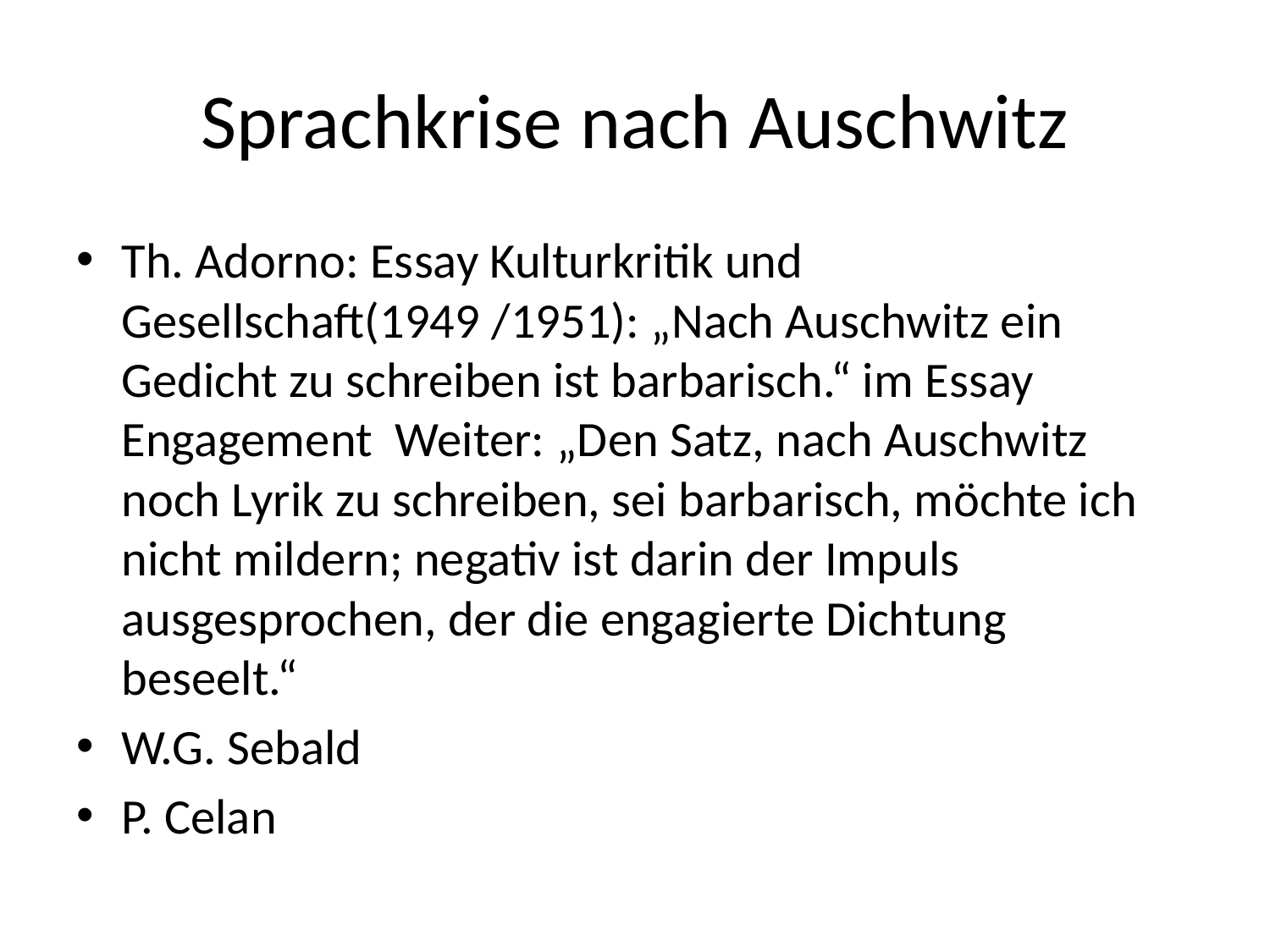

# Sprachkrise nach Auschwitz
Th. Adorno: Essay Kulturkritik und Gesellschaft(1949 /1951): „Nach Auschwitz ein Gedicht zu schreiben ist barbarisch.“ im Essay Engagement  Weiter: „Den Satz, nach Auschwitz noch Lyrik zu schreiben, sei barbarisch, möchte ich nicht mildern; negativ ist darin der Impuls ausgesprochen, der die engagierte Dichtung beseelt.“
W.G. Sebald
P. Celan